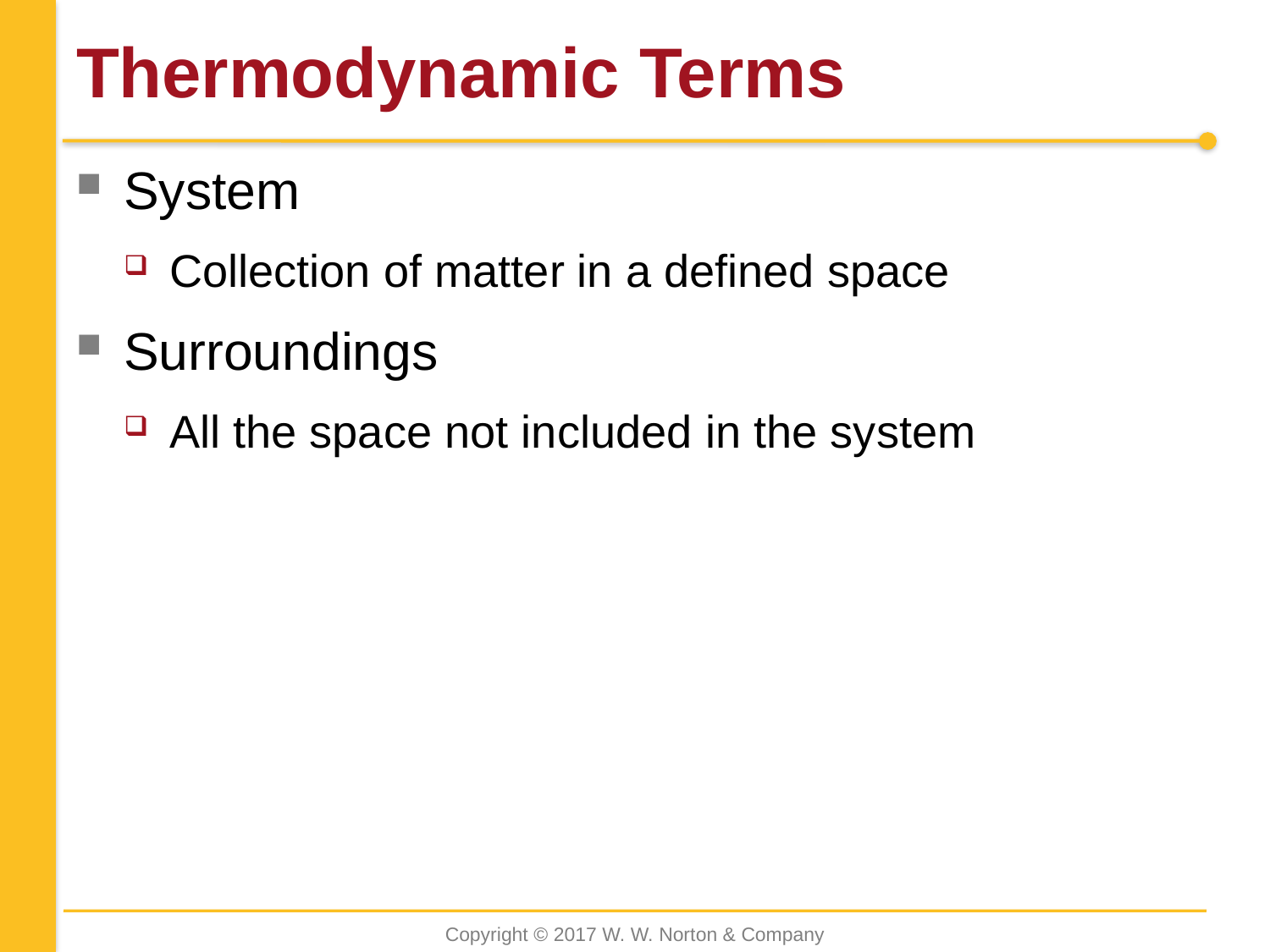

# Thermodynamic Terms
System
Collection of matter in a defined space
Surroundings
All the space not included in the system
Copyright © 2017 W. W. Norton & Company